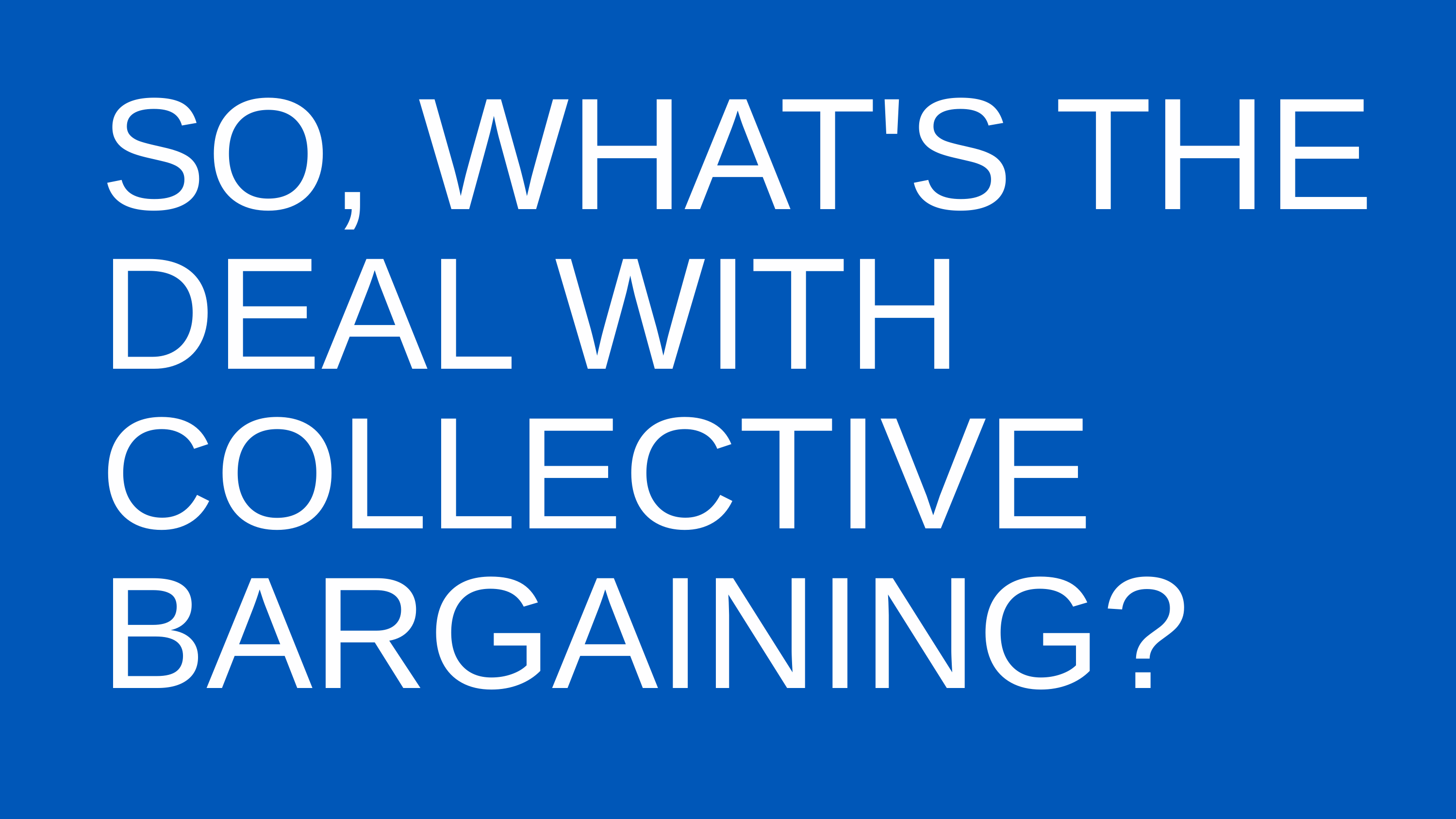

SO, WHAT'S THE DEAL WITH COLLECTIVE BARGAINING?